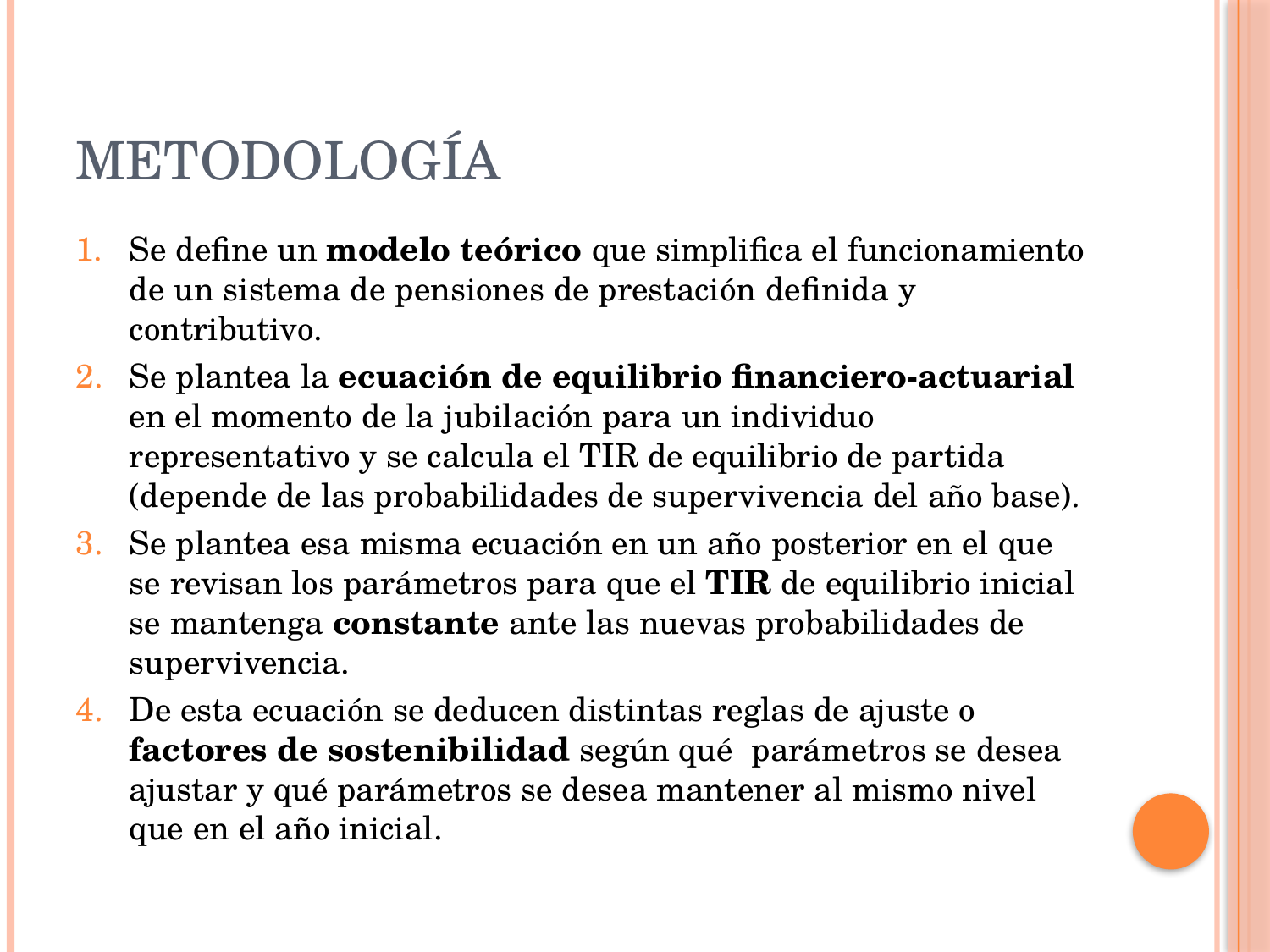

# Metodología
Se define un modelo teórico que simplifica el funcionamiento de un sistema de pensiones de prestación definida y contributivo.
Se plantea la ecuación de equilibrio financiero-actuarial en el momento de la jubilación para un individuo representativo y se calcula el TIR de equilibrio de partida (depende de las probabilidades de supervivencia del año base).
Se plantea esa misma ecuación en un año posterior en el que se revisan los parámetros para que el TIR de equilibrio inicial se mantenga constante ante las nuevas probabilidades de supervivencia.
De esta ecuación se deducen distintas reglas de ajuste o factores de sostenibilidad según qué  parámetros se desea ajustar y qué parámetros se desea mantener al mismo nivel que en el año inicial.